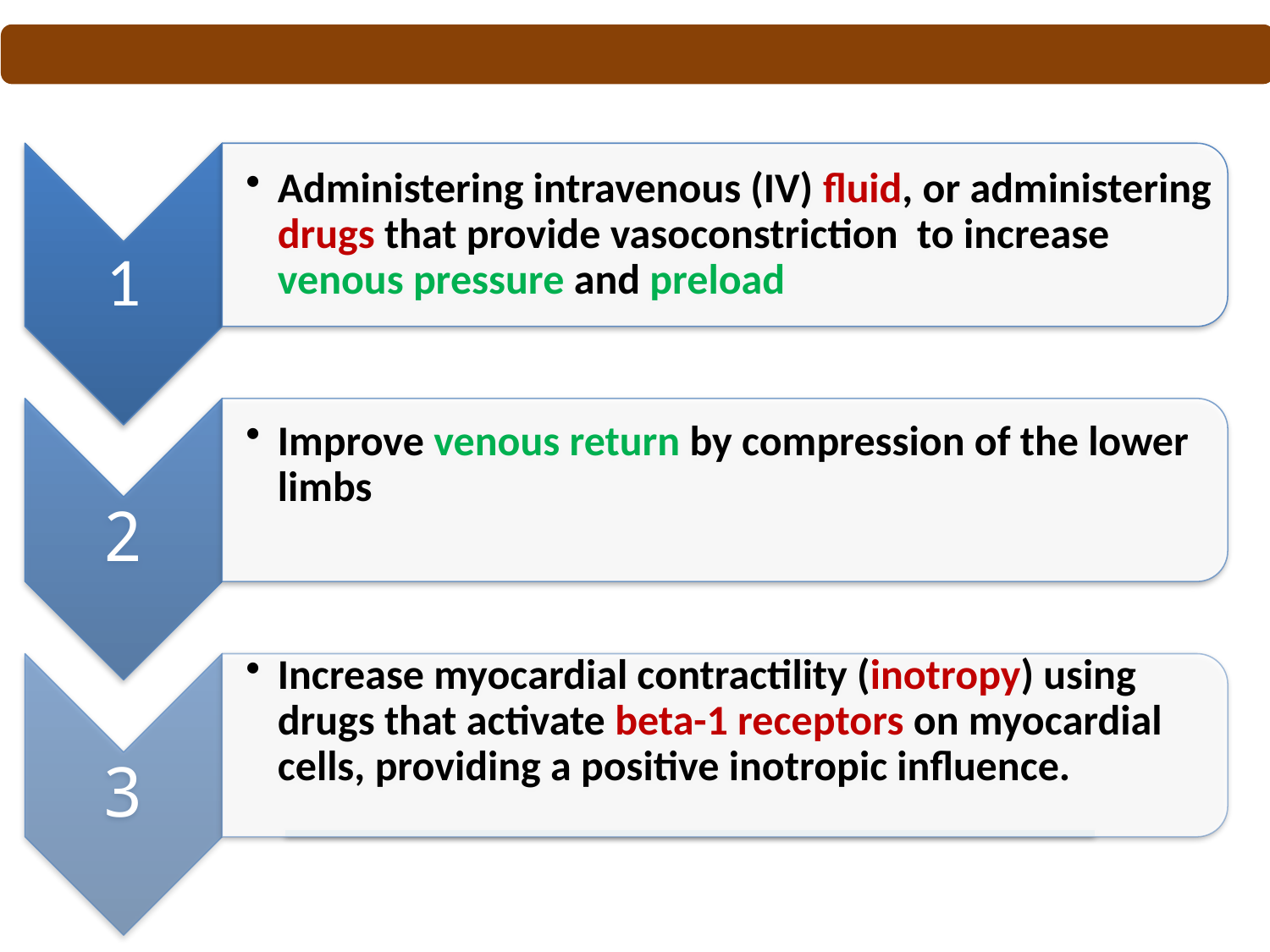

1
Administering intravenous (IV) fluid, or administering drugs that provide vasoconstriction  to increase venous pressure and preload
2
Improve venous return by compression of the lower limbs
3
Increase myocardial contractility (inotropy) using drugs that activate beta-1 receptors on myocardial cells, providing a positive inotropic influence.